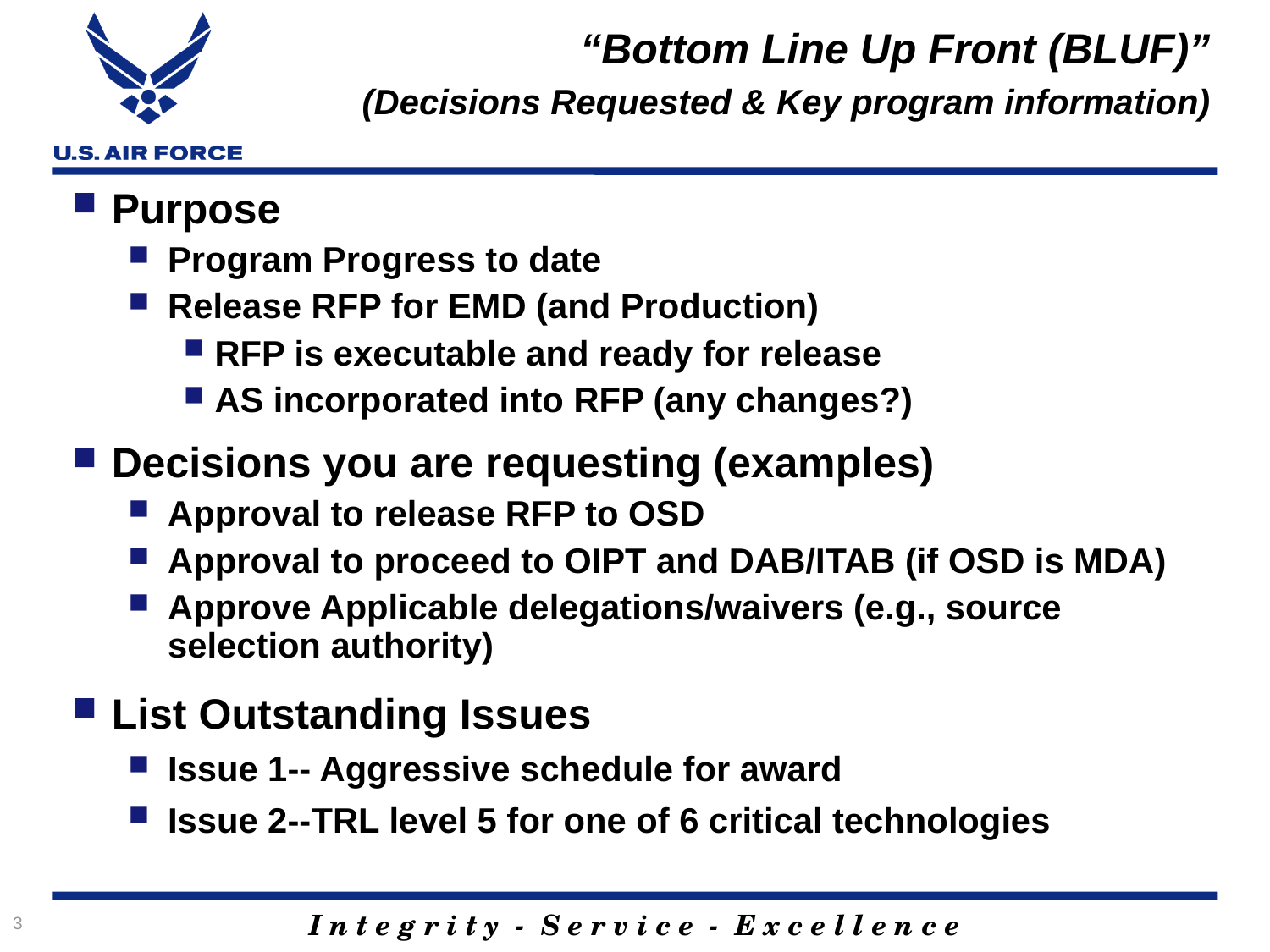

# “Bottom Line Up Front (BLUF)” (Decisions Requested & Key program information)
Purpose
Program Progress to date
Release RFP for EMD (and Production)
RFP is executable and ready for release
AS incorporated into RFP (any changes?)
Decisions you are requesting (examples)
Approval to release RFP to OSD
Approval to proceed to OIPT and DAB/ITAB (if OSD is MDA)
Approve Applicable delegations/waivers (e.g., source selection authority)
List Outstanding Issues
Issue 1-- Aggressive schedule for award
Issue 2--TRL level 5 for one of 6 critical technologies
3